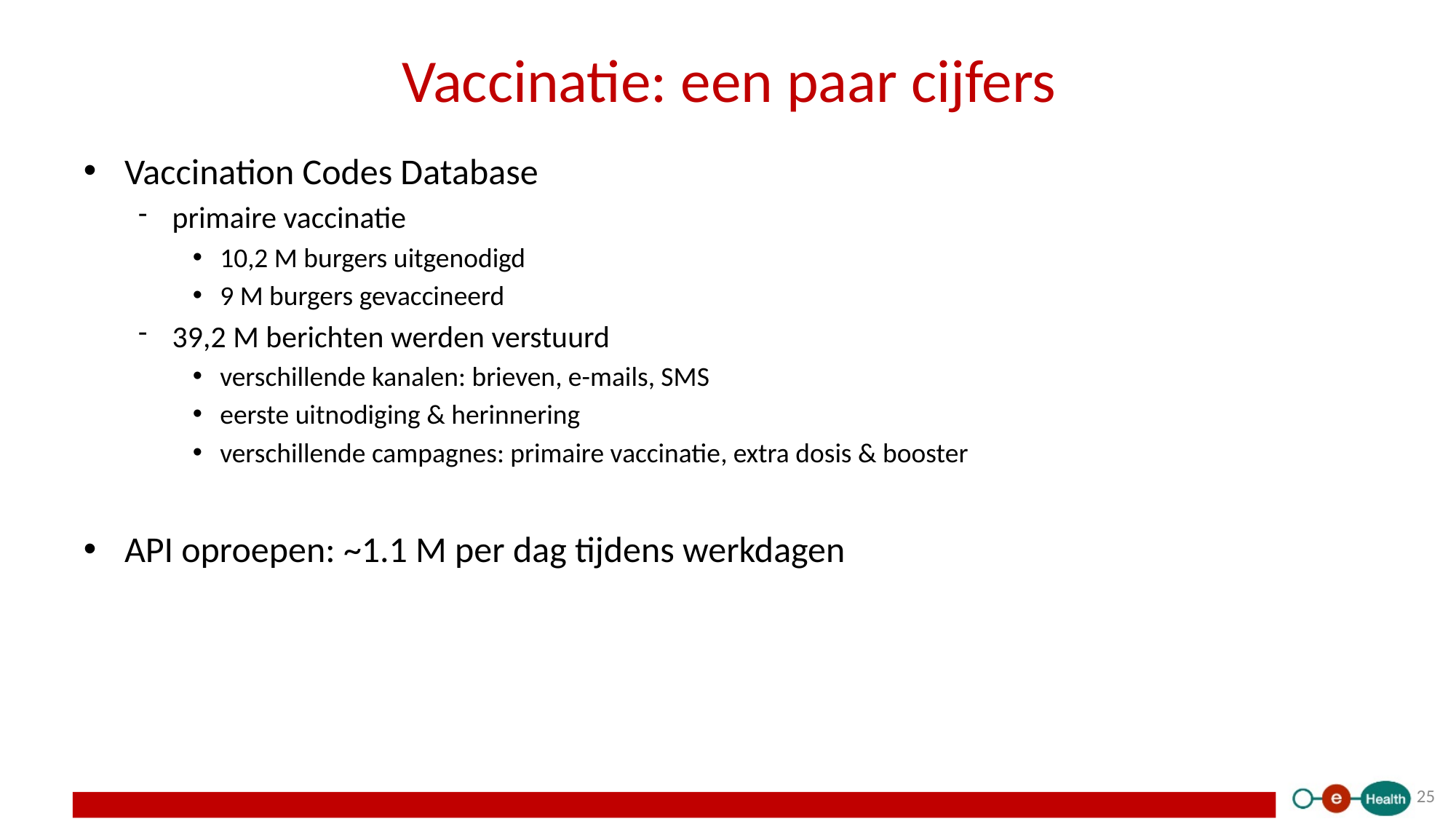

# Vaccinatie: een paar cijfers
Vaccination Codes Database
primaire vaccinatie
10,2 M burgers uitgenodigd
9 M burgers gevaccineerd
39,2 M berichten werden verstuurd
verschillende kanalen: brieven, e-mails, SMS
eerste uitnodiging & herinnering
verschillende campagnes: primaire vaccinatie, extra dosis & booster

API oproepen: ~1.1 M per dag tijdens werkdagen